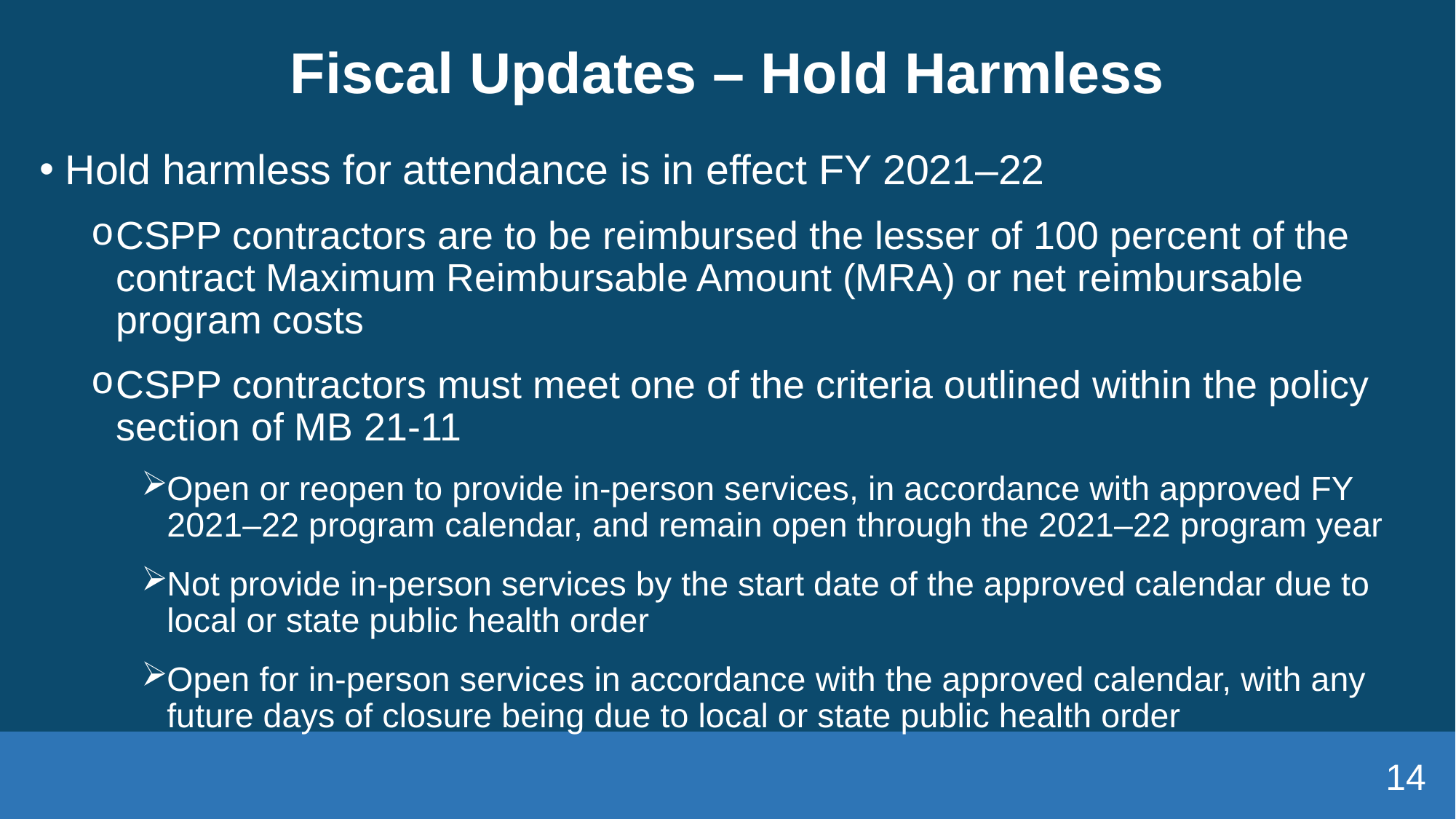

# Fiscal Updates – Hold Harmless
Hold harmless for attendance is in effect FY 2021–22
CSPP contractors are to be reimbursed the lesser of 100 percent of the contract Maximum Reimbursable Amount (MRA) or net reimbursable program costs
CSPP contractors must meet one of the criteria outlined within the policy section of MB 21-11
Open or reopen to provide in-person services, in accordance with approved FY 2021–22 program calendar, and remain open through the 2021–22 program year
Not provide in-person services by the start date of the approved calendar due to local or state public health order
Open for in-person services in accordance with the approved calendar, with any future days of closure being due to local or state public health order

14